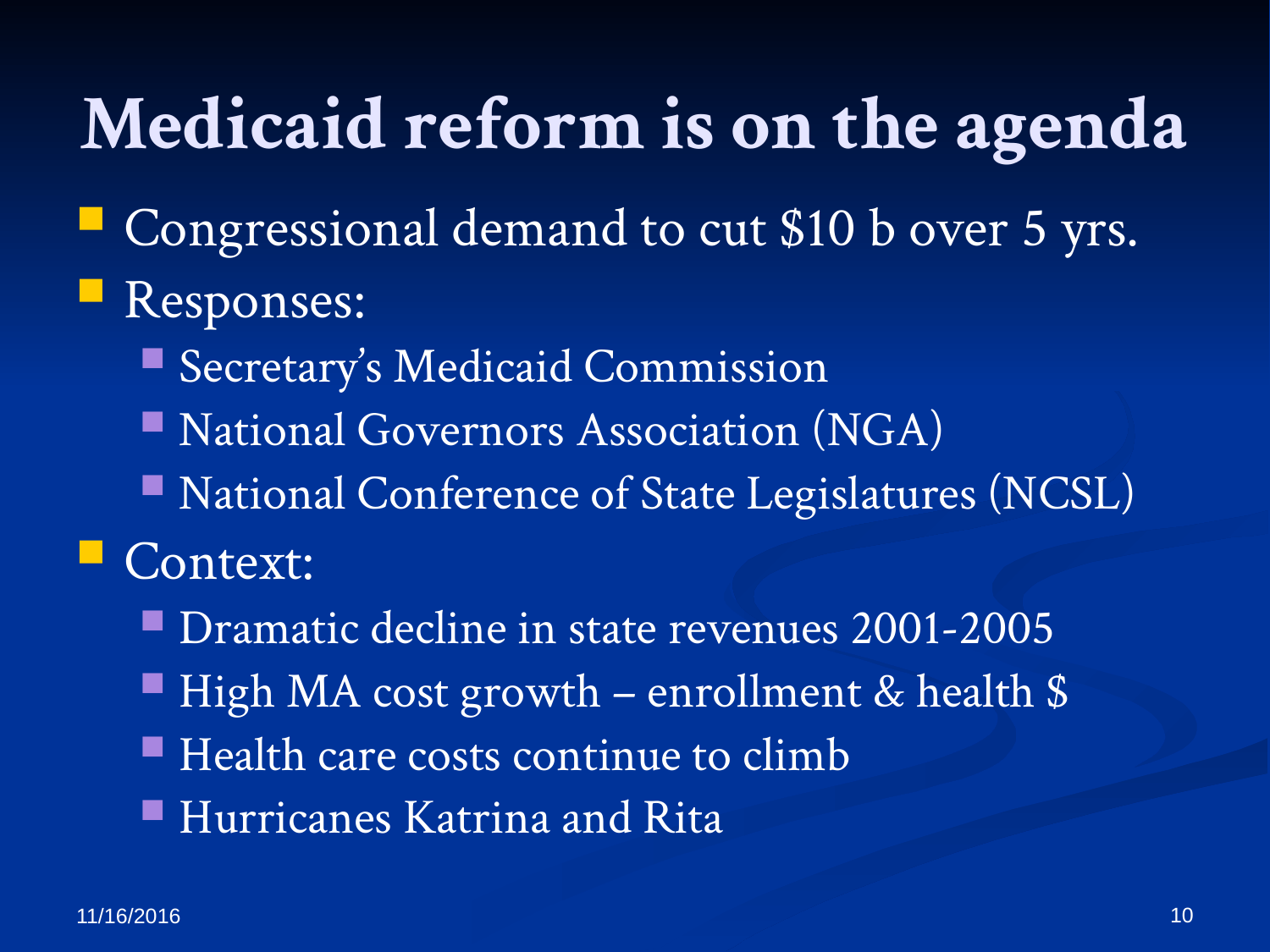

# Medicaid reform is on the agenda
Congressional demand to cut $10 b over 5 yrs.
Responses:
Secretary’s Medicaid Commission
National Governors Association (NGA)
National Conference of State Legislatures (NCSL)
Context:
Dramatic decline in state revenues 2001-2005
High MA cost growth – enrollment & health $
Health care costs continue to climb
Hurricanes Katrina and Rita
10
11/16/2016